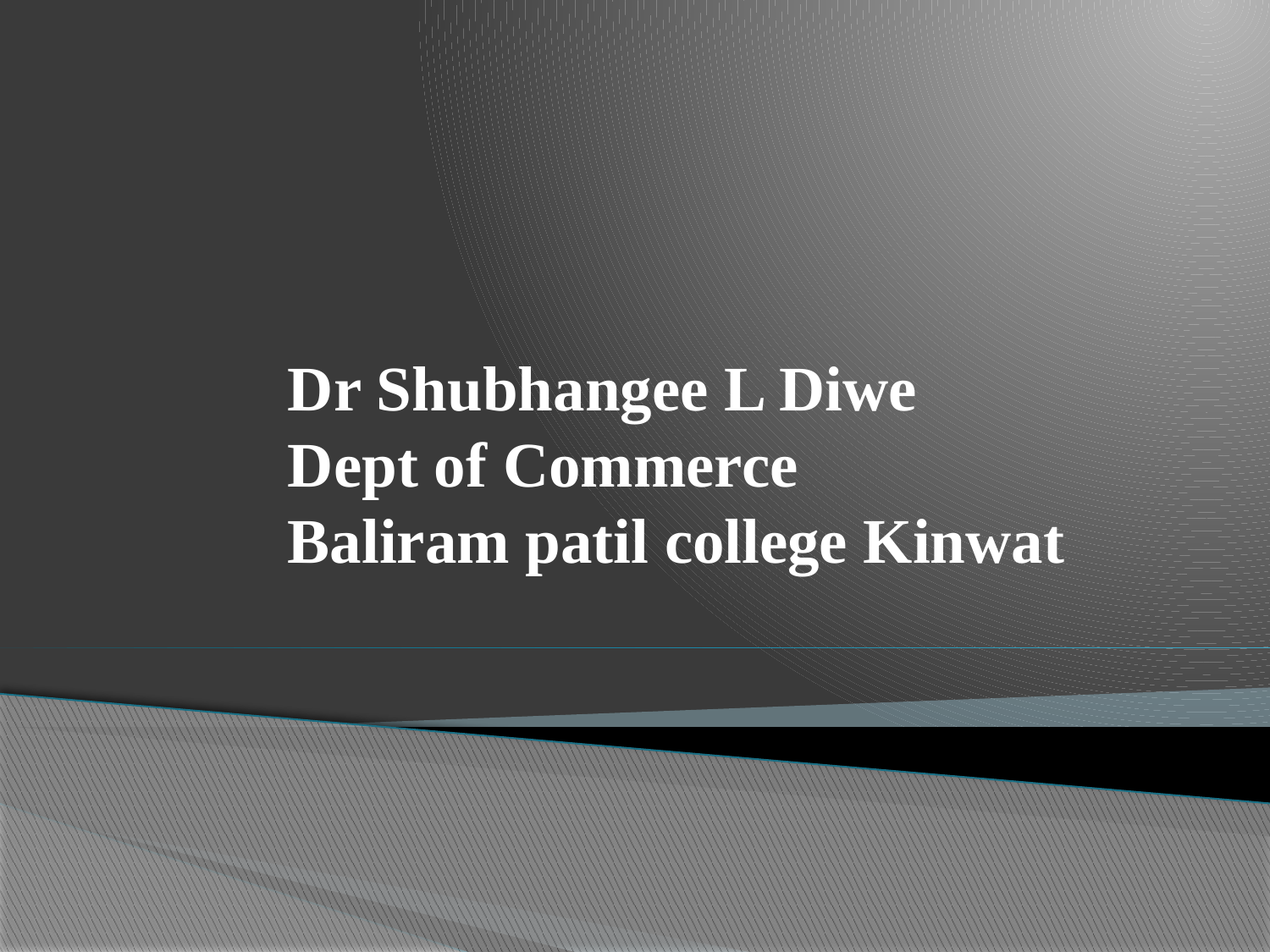

Dr Shubhangee L Diwe
Dept of Commerce
Baliram patil college Kinwat